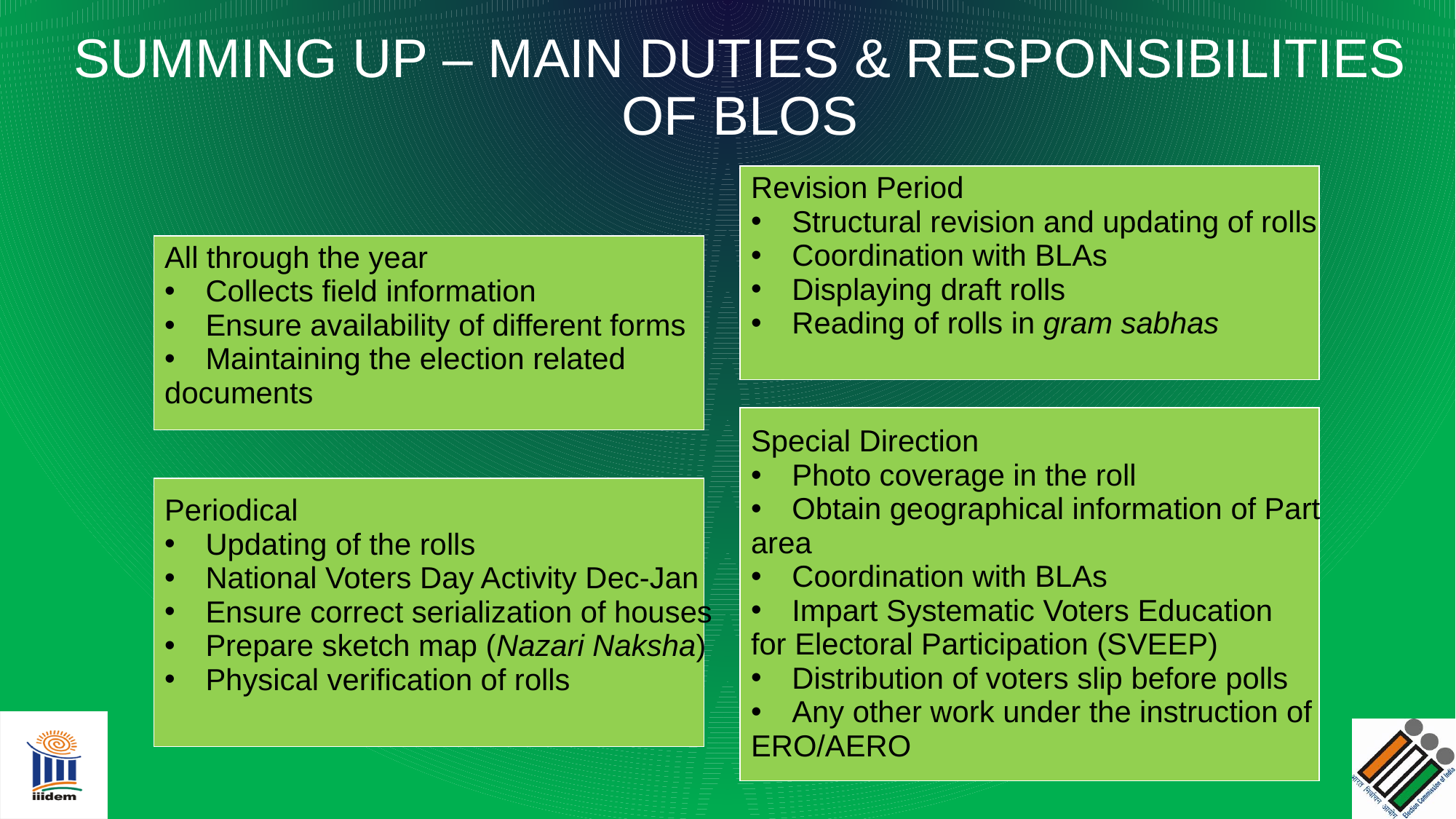

SUMMING UP – MAIN DUTIES & RESPONSIBILITIES OF BLOS
Revision Period
Structural revision and updating of rolls
Coordination with BLAs
Displaying draft rolls
Reading of rolls in gram sabhas
All through the year
Collects field information
Ensure availability of different forms
Maintaining the election related
documents
Special Direction
Photo coverage in the roll
Obtain geographical information of Part
area
Coordination with BLAs
Impart Systematic Voters Education
for Electoral Participation (SVEEP)
Distribution of voters slip before polls
Any other work under the instruction of
ERO/AERO
Periodical
Updating of the rolls
National Voters Day Activity Dec-Jan
Ensure correct serialization of houses
Prepare sketch map (Nazari Naksha)
Physical verification of rolls